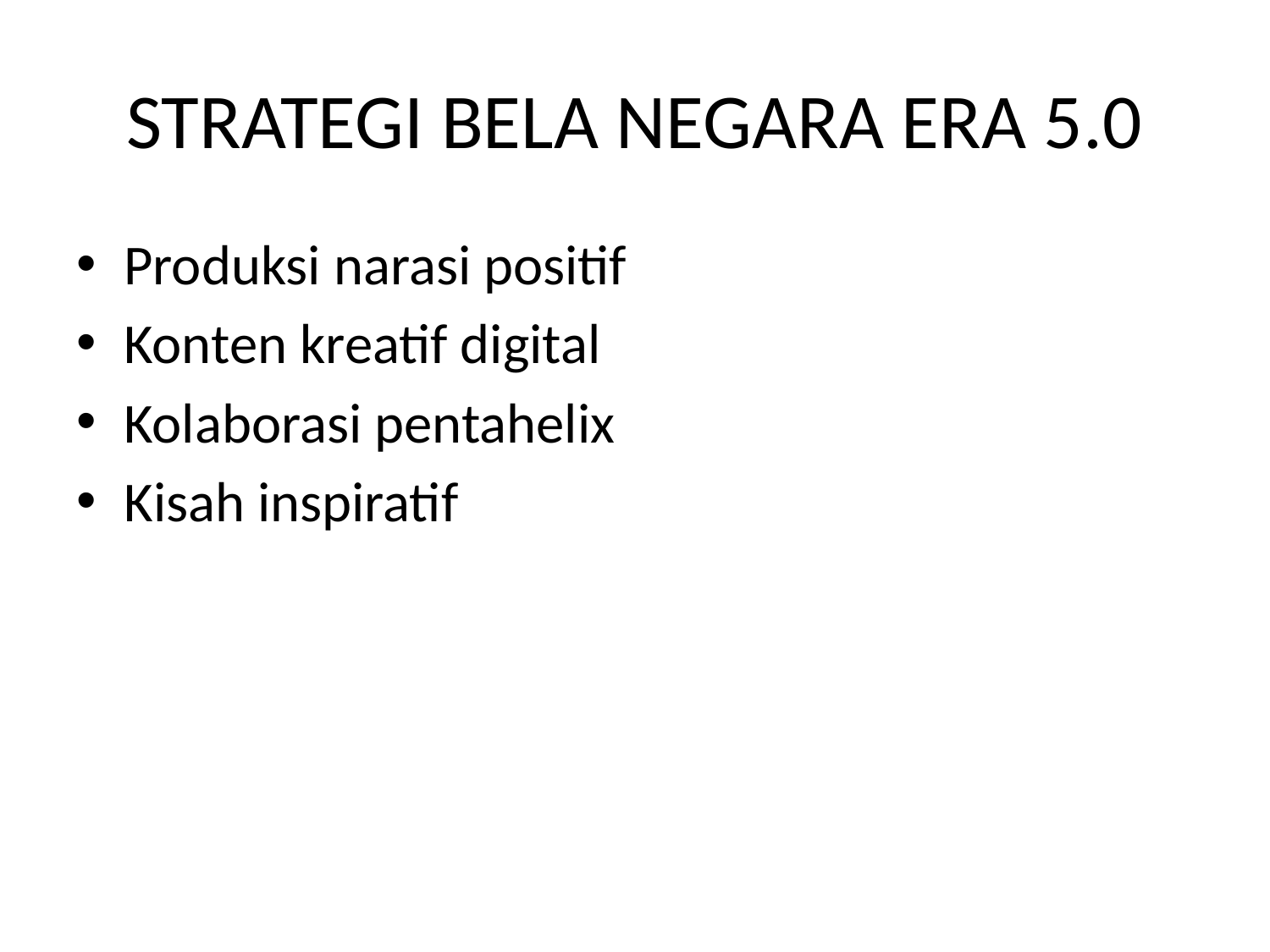

# STRATEGI BELA NEGARA ERA 5.0
Produksi narasi positif
Konten kreatif digital
Kolaborasi pentahelix
Kisah inspiratif